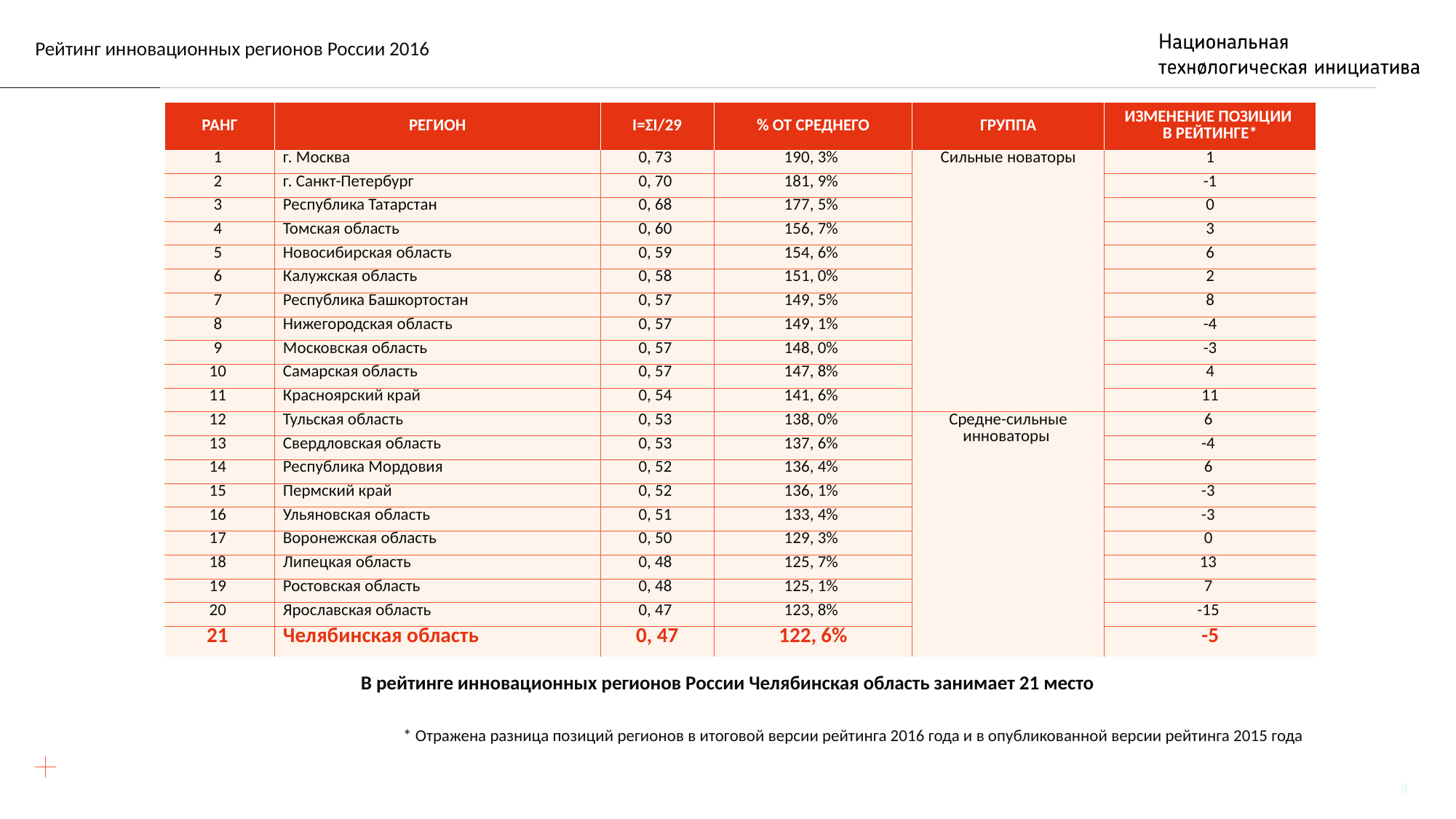

Рейтинг инновационных регионов России 2016
| РАНГ | РЕГИОН | I=ΣI/29 | % ОТ СРЕДНЕГО | ГРУППА | ИЗМЕНЕНИЕ ПОЗИЦИИ В РЕЙТИНГЕ\* |
| --- | --- | --- | --- | --- | --- |
| 1 | г. Москва | 0, 73 | 190, 3% | Сильные новаторы | 1 |
| 2 | г. Санкт-Петербург | 0, 70 | 181, 9% |  | -1 |
| 3 | Республика Татарстан | 0, 68 | 177, 5% |  | 0 |
| 4 | Томская область | 0, 60 | 156, 7% |  | 3 |
| 5 | Новосибирская область | 0, 59 | 154, 6% |  | 6 |
| 6 | Калужская область | 0, 58 | 151, 0% |  | 2 |
| 7 | Республика Башкортостан | 0, 57 | 149, 5% |  | 8 |
| 8 | Нижегородская область | 0, 57 | 149, 1% |  | -4 |
| 9 | Московская область | 0, 57 | 148, 0% |  | -3 |
| 10 | Самарская область | 0, 57 | 147, 8% |  | 4 |
| 11 | Красноярский край | 0, 54 | 141, 6% |  | 11 |
| 12 | Тульская область | 0, 53 | 138, 0% | Средне-сильные инноваторы | 6 |
| 13 | Свердловская область | 0, 53 | 137, 6% |  | -4 |
| 14 | Республика Мордовия | 0, 52 | 136, 4% |  | 6 |
| 15 | Пермский край | 0, 52 | 136, 1% |  | -3 |
| 16 | Ульяновская область | 0, 51 | 133, 4% |  | -3 |
| 17 | Воронежская область | 0, 50 | 129, 3% |  | 0 |
| 18 | Липецкая область | 0, 48 | 125, 7% |  | 13 |
| 19 | Ростовская область | 0, 48 | 125, 1% |  | 7 |
| 20 | Ярославская область | 0, 47 | 123, 8% |  | -15 |
| 21 | Челябинская область | 0, 47 | 122, 6% |  | -5 |
В рейтинге инновационных регионов России Челябинская область занимает 21 место
* Отражена разница позиций регионов в итоговой версии рейтинга 2016 года и в опубликованной версии рейтинга 2015 года
8